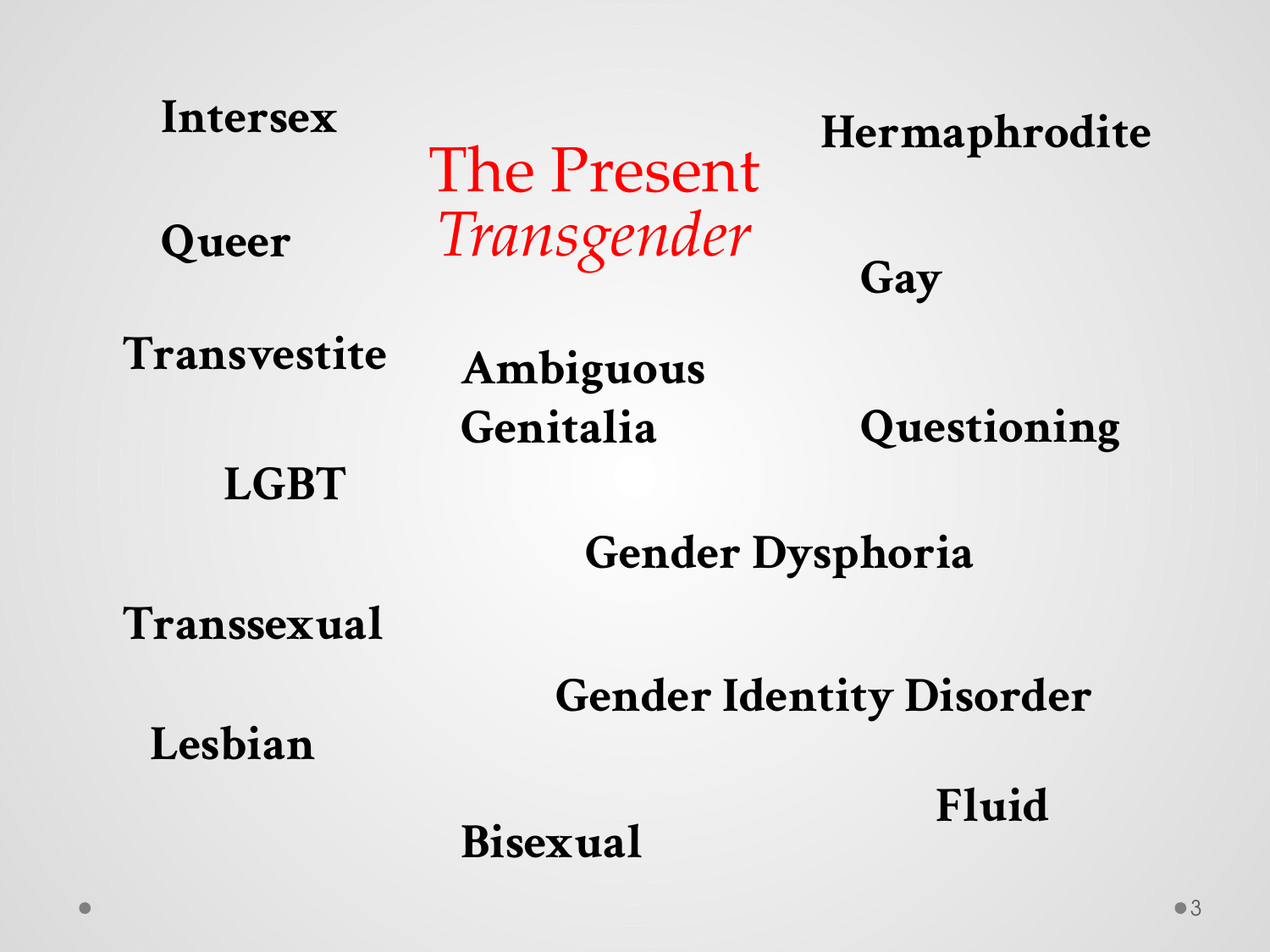

Intersex
Hermaphrodite
# The Present Transgender
Queer
Gay
Transvestite
Ambiguous Genitalia
Questioning
LGBT
Gender Dysphoria
Transsexual
Gender Identity Disorder
Lesbian
Fluid
Bisexual
3